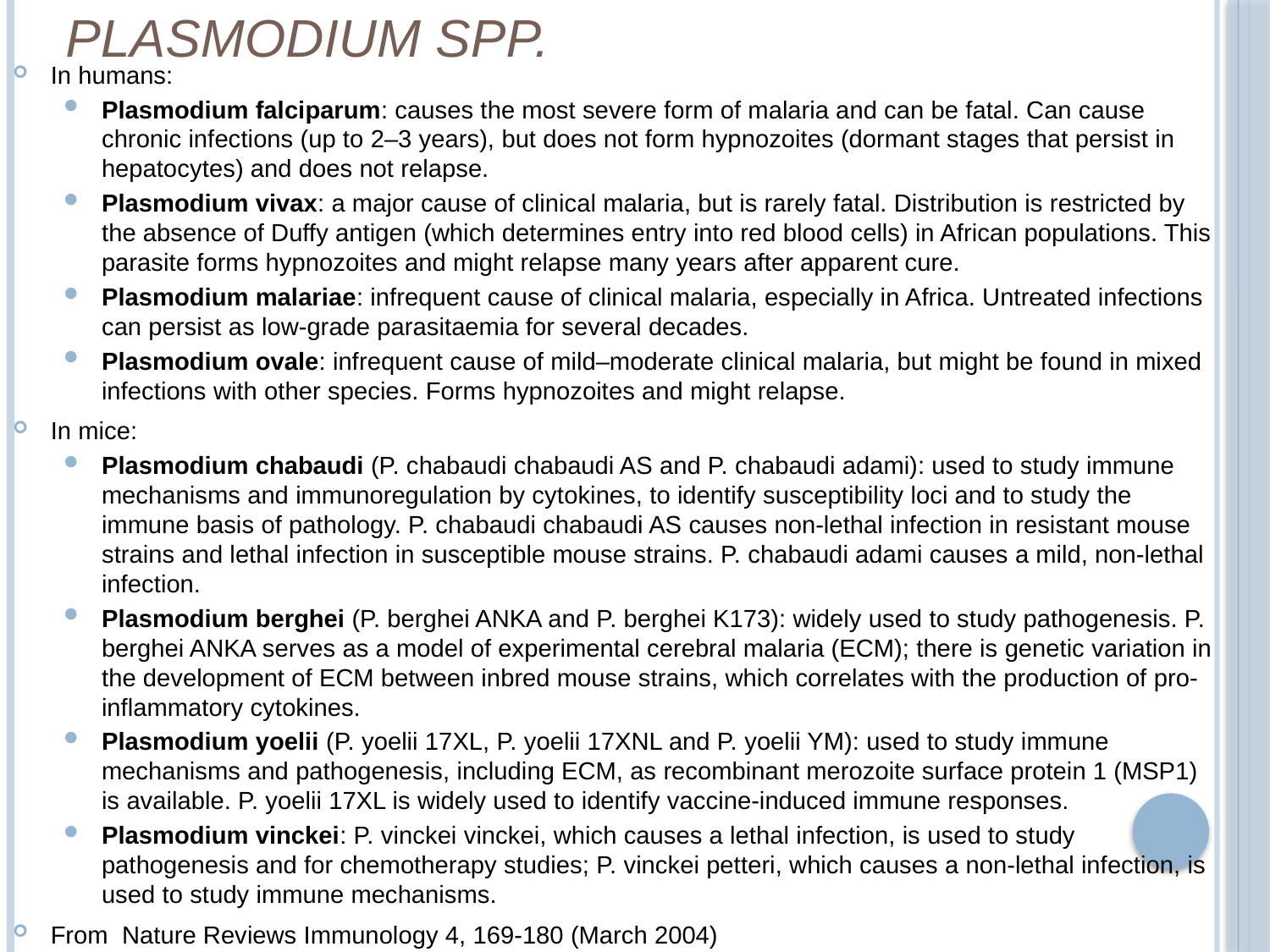

# Plasmodium spp.
In humans:
Plasmodium falciparum: causes the most severe form of malaria and can be fatal. Can cause chronic infections (up to 2–3 years), but does not form hypnozoites (dormant stages that persist in hepatocytes) and does not relapse.
Plasmodium vivax: a major cause of clinical malaria, but is rarely fatal. Distribution is restricted by the absence of Duffy antigen (which determines entry into red blood cells) in African populations. This parasite forms hypnozoites and might relapse many years after apparent cure.
Plasmodium malariae: infrequent cause of clinical malaria, especially in Africa. Untreated infections can persist as low-grade parasitaemia for several decades.
Plasmodium ovale: infrequent cause of mild–moderate clinical malaria, but might be found in mixed infections with other species. Forms hypnozoites and might relapse.
In mice:
Plasmodium chabaudi (P. chabaudi chabaudi AS and P. chabaudi adami): used to study immune mechanisms and immunoregulation by cytokines, to identify susceptibility loci and to study the immune basis of pathology. P. chabaudi chabaudi AS causes non-lethal infection in resistant mouse strains and lethal infection in susceptible mouse strains. P. chabaudi adami causes a mild, non-lethal infection.
Plasmodium berghei (P. berghei ANKA and P. berghei K173): widely used to study pathogenesis. P. berghei ANKA serves as a model of experimental cerebral malaria (ECM); there is genetic variation in the development of ECM between inbred mouse strains, which correlates with the production of pro-inflammatory cytokines.
Plasmodium yoelii (P. yoelii 17XL, P. yoelii 17XNL and P. yoelii YM): used to study immune mechanisms and pathogenesis, including ECM, as recombinant merozoite surface protein 1 (MSP1) is available. P. yoelii 17XL is widely used to identify vaccine-induced immune responses.
Plasmodium vinckei: P. vinckei vinckei, which causes a lethal infection, is used to study pathogenesis and for chemotherapy studies; P. vinckei petteri, which causes a non-lethal infection, is used to study immune mechanisms.
From  Nature Reviews Immunology 4, 169-180 (March 2004)